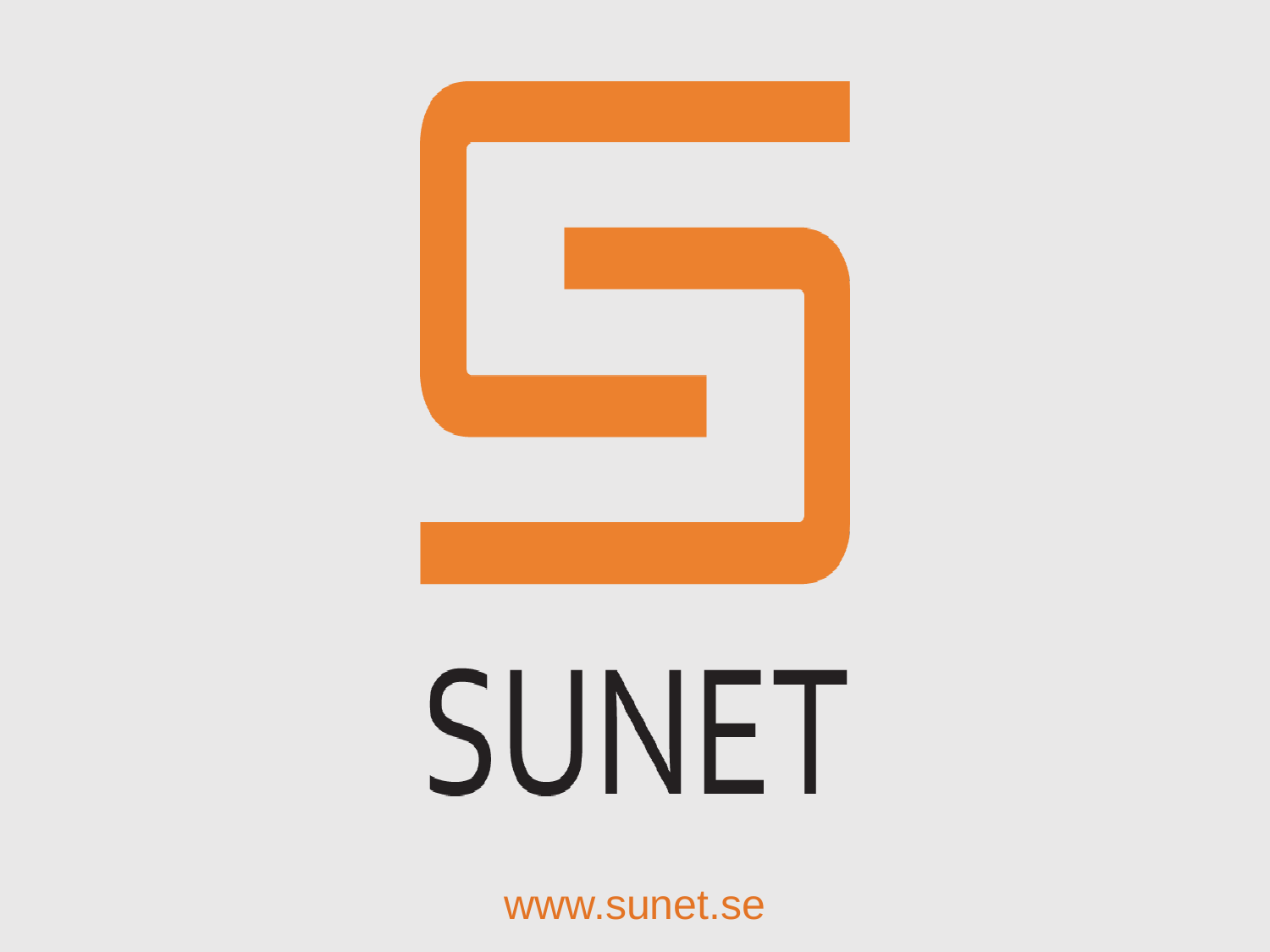

19
ORGANISATIONSNAMN (ÄNDRA SIDHUVUD VIA FLIKEN INFOGA-SIDHUVUD/SIDFOT)